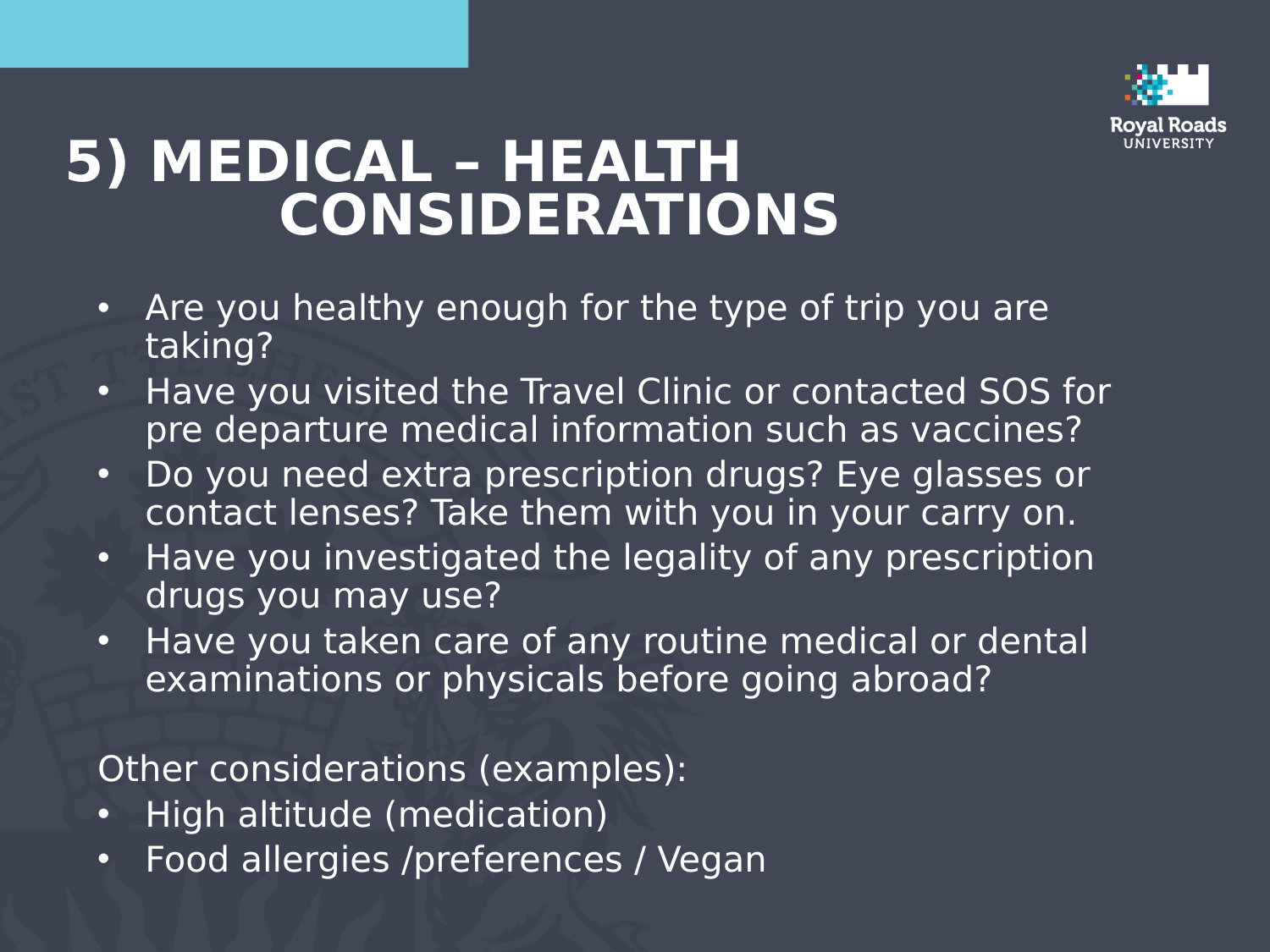

5) Medical – health
		CONSIDERATIONS
Are you healthy enough for the type of trip you are taking?
Have you visited the Travel Clinic or contacted SOS for pre departure medical information such as vaccines?
Do you need extra prescription drugs? Eye glasses or contact lenses? Take them with you in your carry on.
Have you investigated the legality of any prescription drugs you may use?
Have you taken care of any routine medical or dental examinations or physicals before going abroad?

Other considerations (examples):
High altitude (medication)
Food allergies /preferences / Vegan